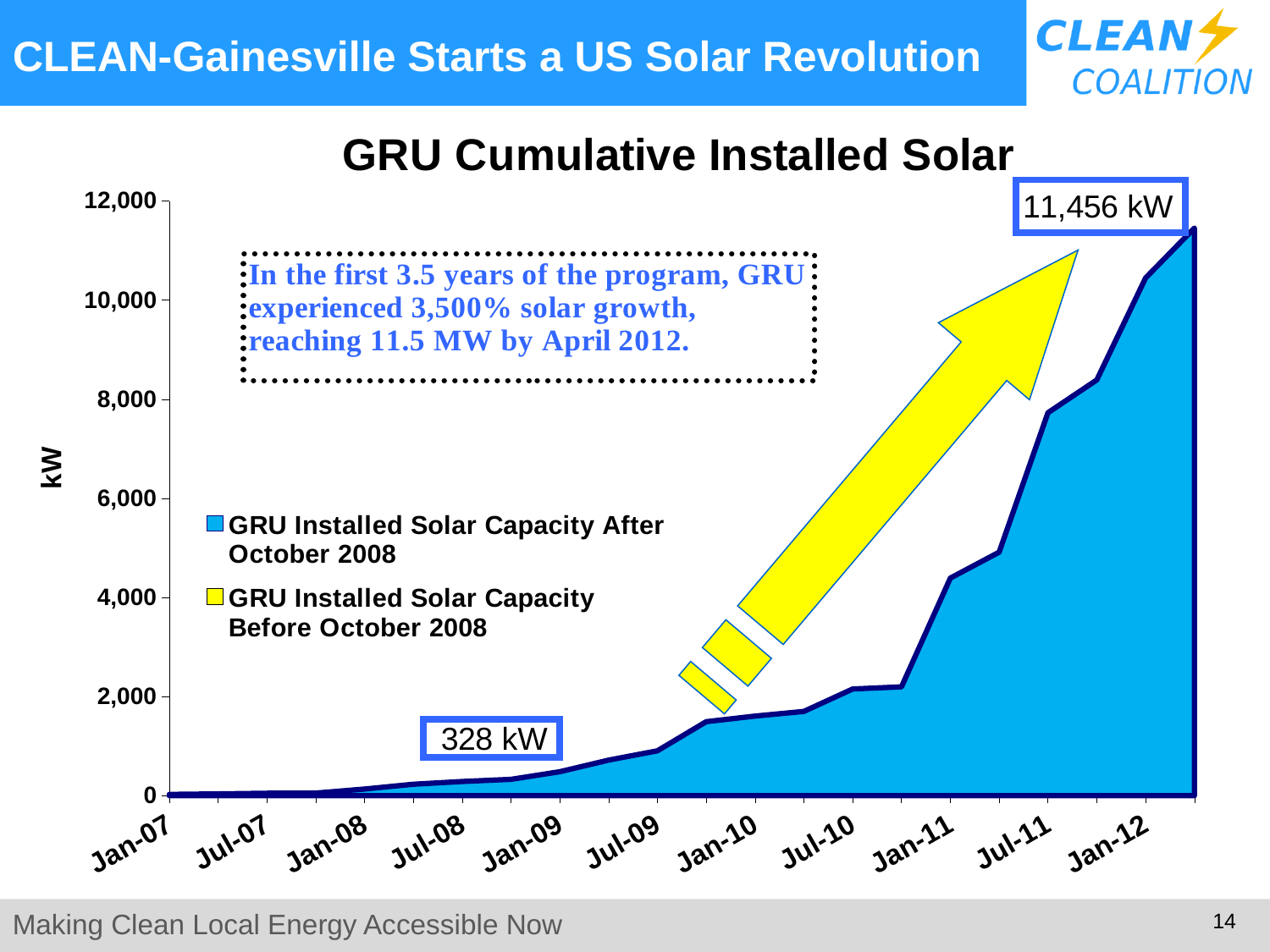

CLEAN-Gainesville Starts a US Solar Revolution

[unsupported chart]